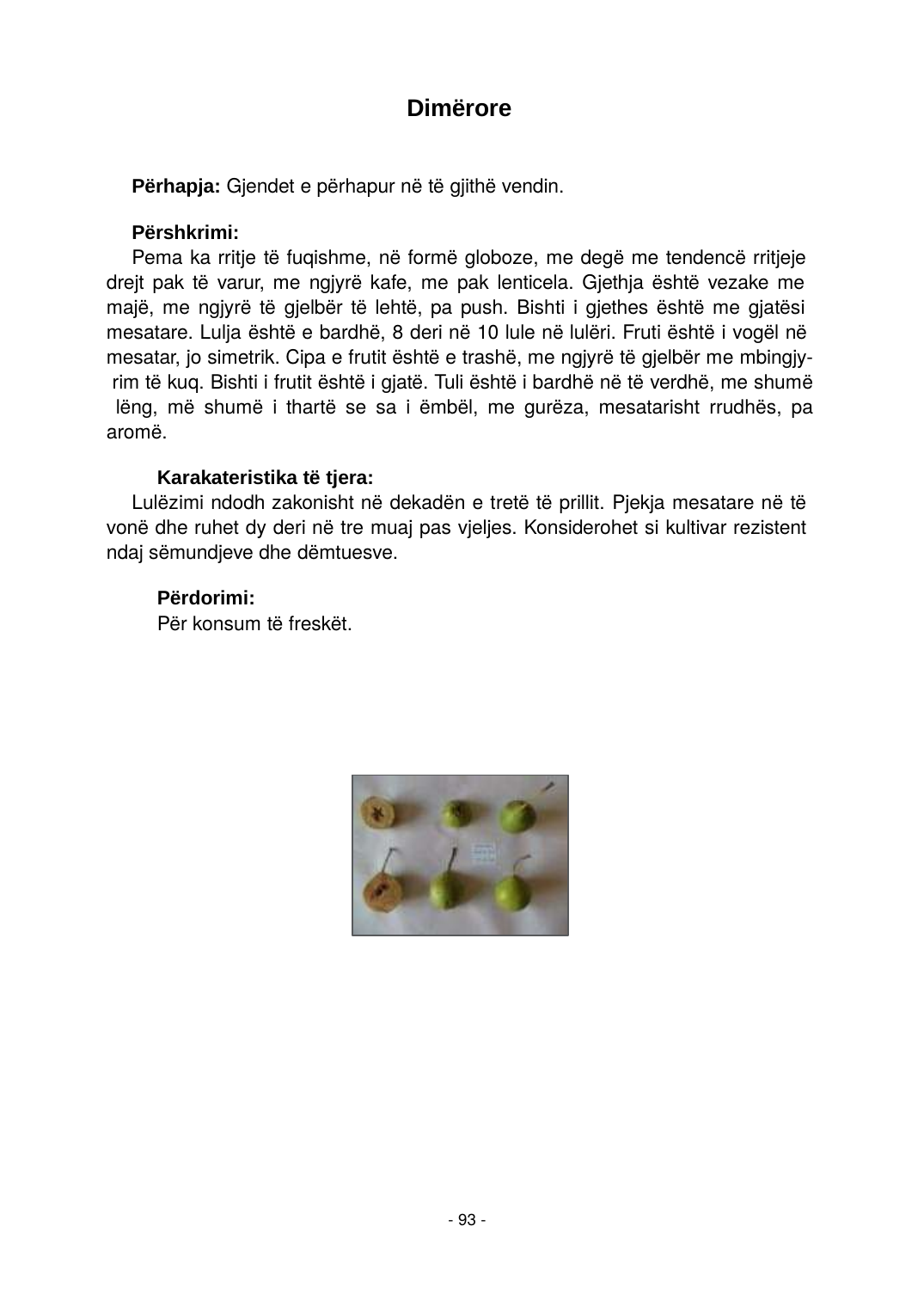

Dimërore

Përhapja: Gjendet e përhapur në të gjithë vendin.

Përshkrimi:
Pema ka rritje të fuqishme, në formë globoze, me degë me tendencë rritjeje  drejt pak të varur, me ngjyrë kafe, me pak lenticela. Gjethja është vezake me  majë, me ngjyrë të gjelbër të lehtë, pa push. Bishti i gjethes është me gjatësi  mesatare. Lulja është e bardhë, 8 deri në 10 lule në lulëri. Fruti është i vogël në  mesatar, jo simetrik. Cipa e frutit është e trashë, me ngjyrë të gjelbër me mbingjy-  rim të kuq. Bishti i frutit është i gjatë. Tuli është i bardhë në të verdhë, me shumë  lëng, më shumë i thartë se sa i ëmbël, me gurëza, mesatarisht rrudhës, pa aromë.

Karakateristika të tjera:
Lulëzimi ndodh zakonisht në dekadën e tretë të prillit. Pjekja mesatare në të  vonë dhe ruhet dy deri në tre muaj pas vjeljes. Konsiderohet si kultivar rezistent  ndaj sëmundjeve dhe dëmtuesve.

Përdorimi:
Për konsum të freskët.

- 93 -